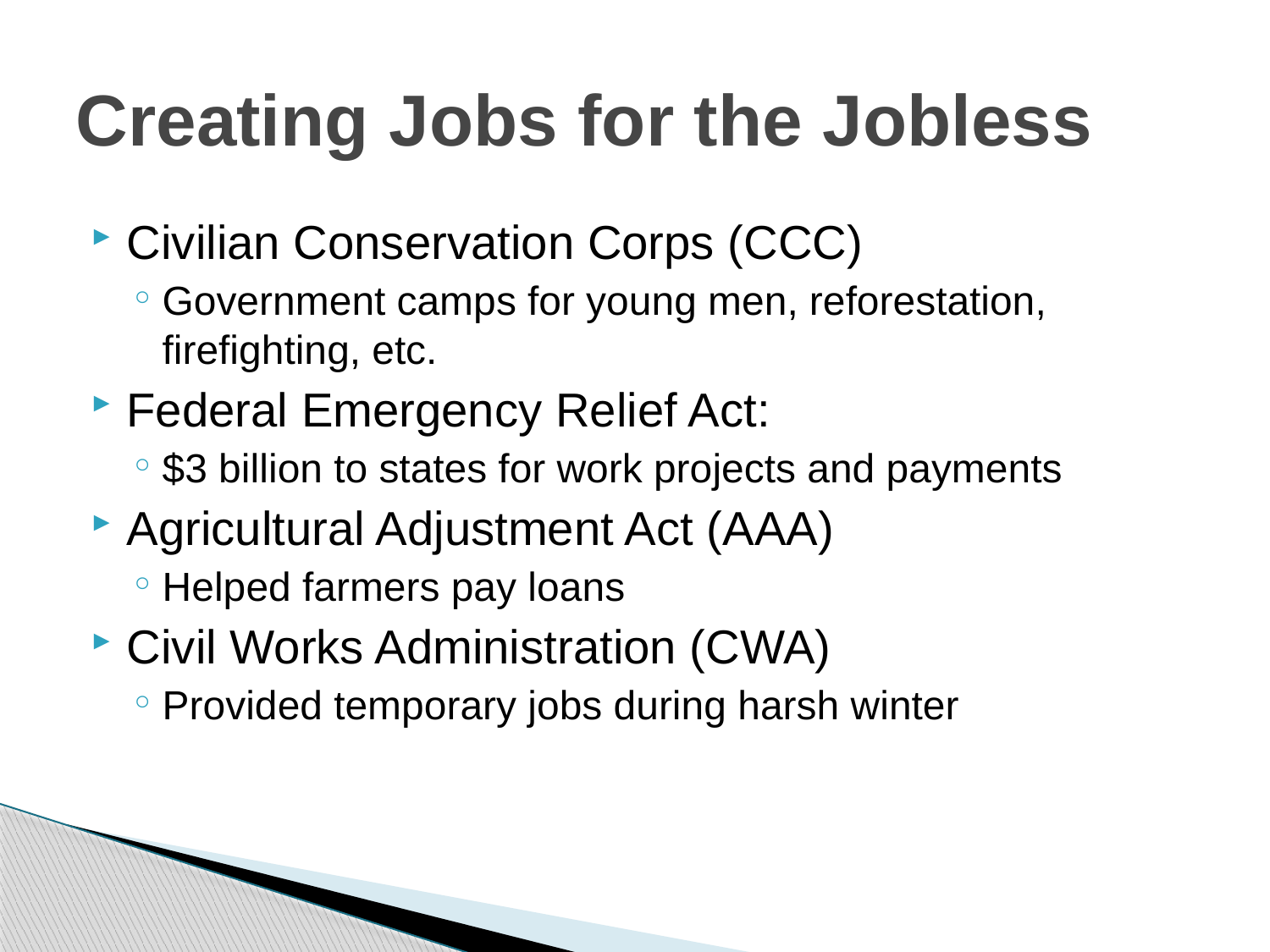

# Creating Jobs for the Jobless
Civilian Conservation Corps (CCC)
Government camps for young men, reforestation, firefighting, etc.
Federal Emergency Relief Act:
$3 billion to states for work projects and payments
Agricultural Adjustment Act (AAA)
Helped farmers pay loans
Civil Works Administration (CWA)
Provided temporary jobs during harsh winter